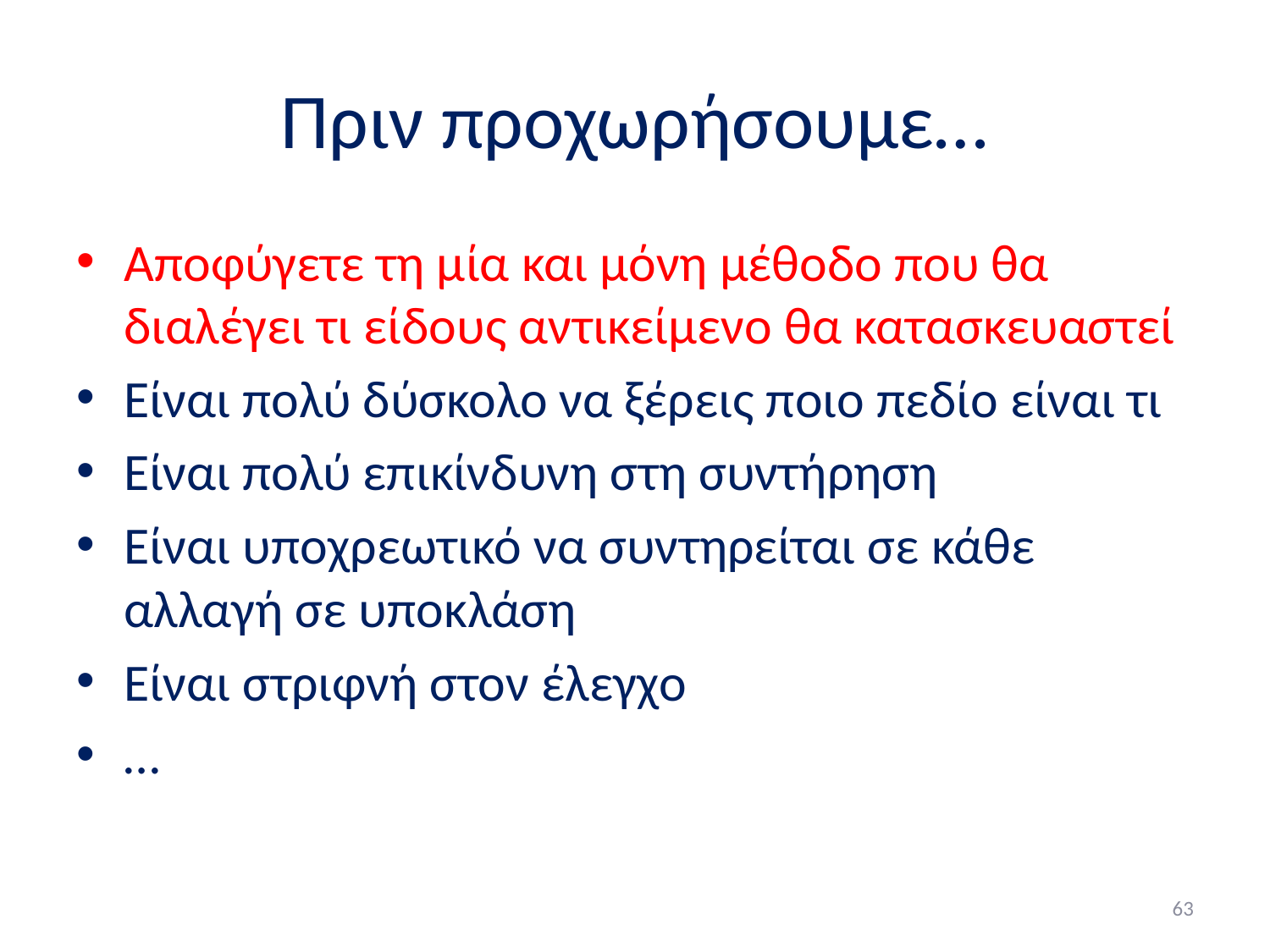

# Πριν προχωρήσουμε…
Αποφύγετε τη μία και μόνη μέθοδο που θα διαλέγει τι είδους αντικείμενο θα κατασκευαστεί
Είναι πολύ δύσκολο να ξέρεις ποιο πεδίο είναι τι
Είναι πολύ επικίνδυνη στη συντήρηση
Είναι υποχρεωτικό να συντηρείται σε κάθε αλλαγή σε υποκλάση
Είναι στριφνή στον έλεγχο
…

63